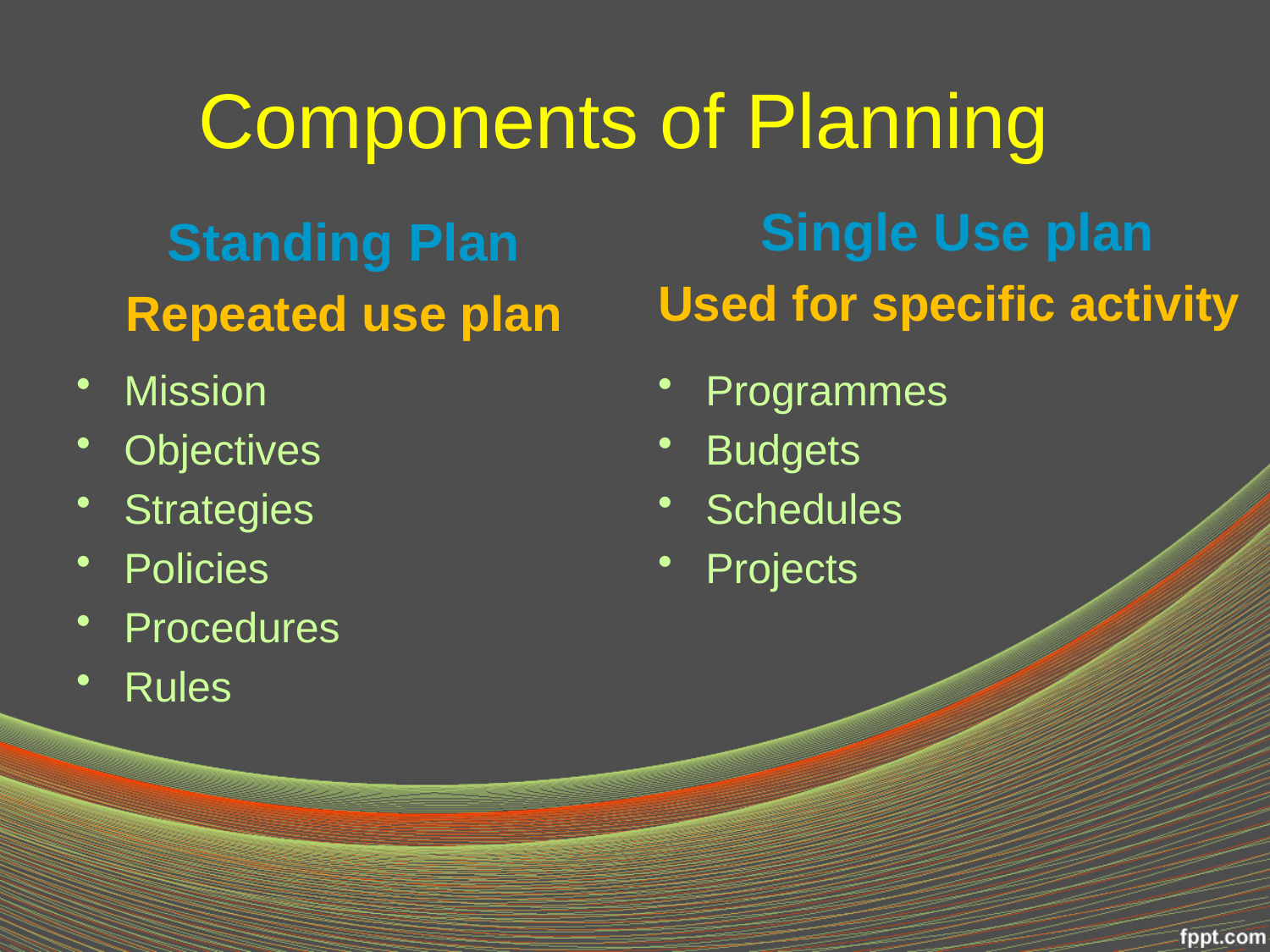

# Components of Planning
Standing Plan
Repeated use plan
Single Use plan
Used for specific activity
Mission
Objectives
Strategies
Policies
Procedures
Rules

Programmes
Budgets
Schedules
Projects